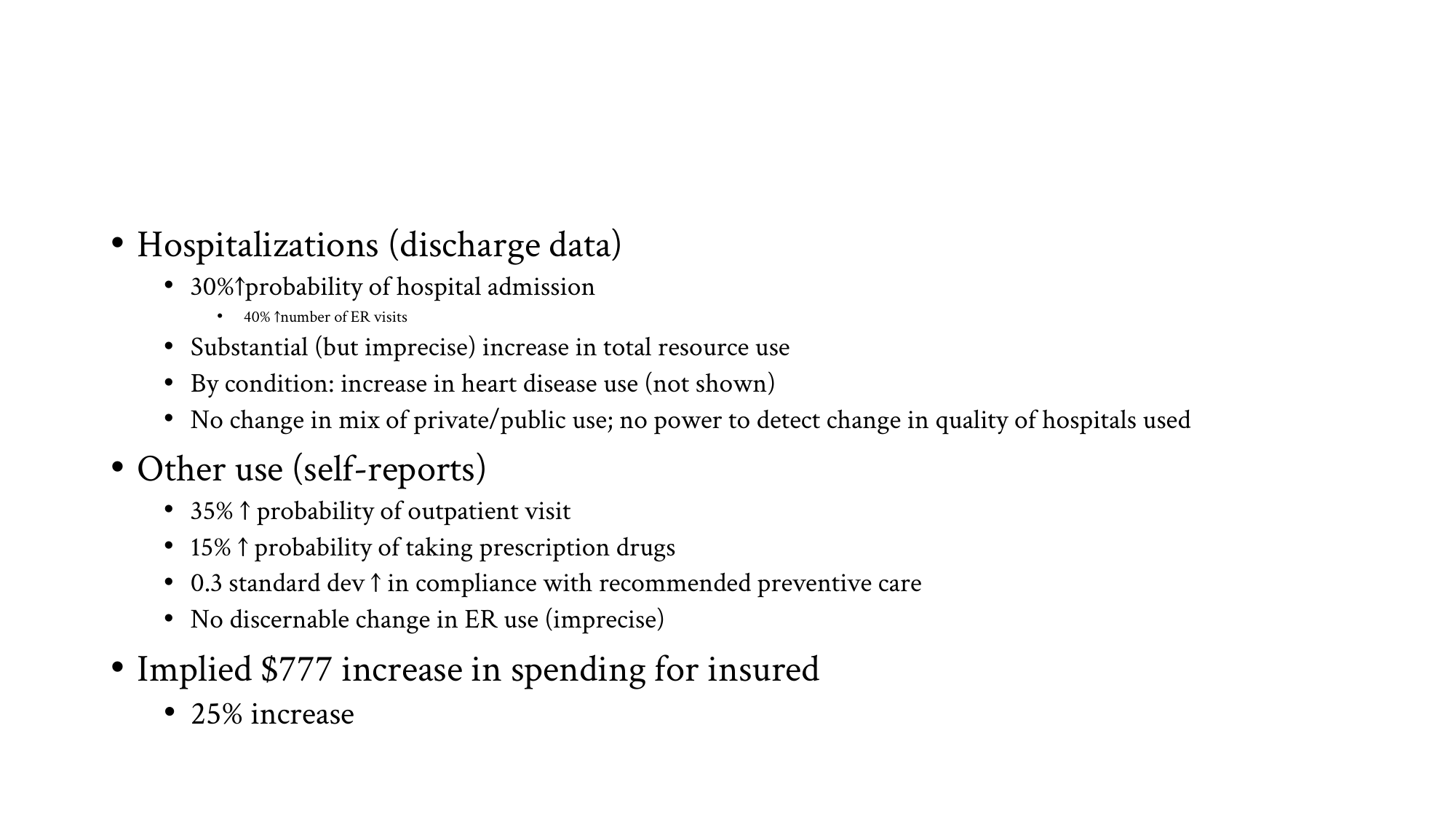

#
Hospitalizations (discharge data)
30%↑probability of hospital admission
40% ↑number of ER visits
Substantial (but imprecise) increase in total resource use
By condition: increase in heart disease use (not shown)
No change in mix of private/public use; no power to detect change in quality of hospitals used
Other use (self-reports)
35% ↑ probability of outpatient visit
15% ↑ probability of taking prescription drugs
0.3 standard dev ↑ in compliance with recommended preventive care
No discernable change in ER use (imprecise)
Implied $777 increase in spending for insured
25% increase